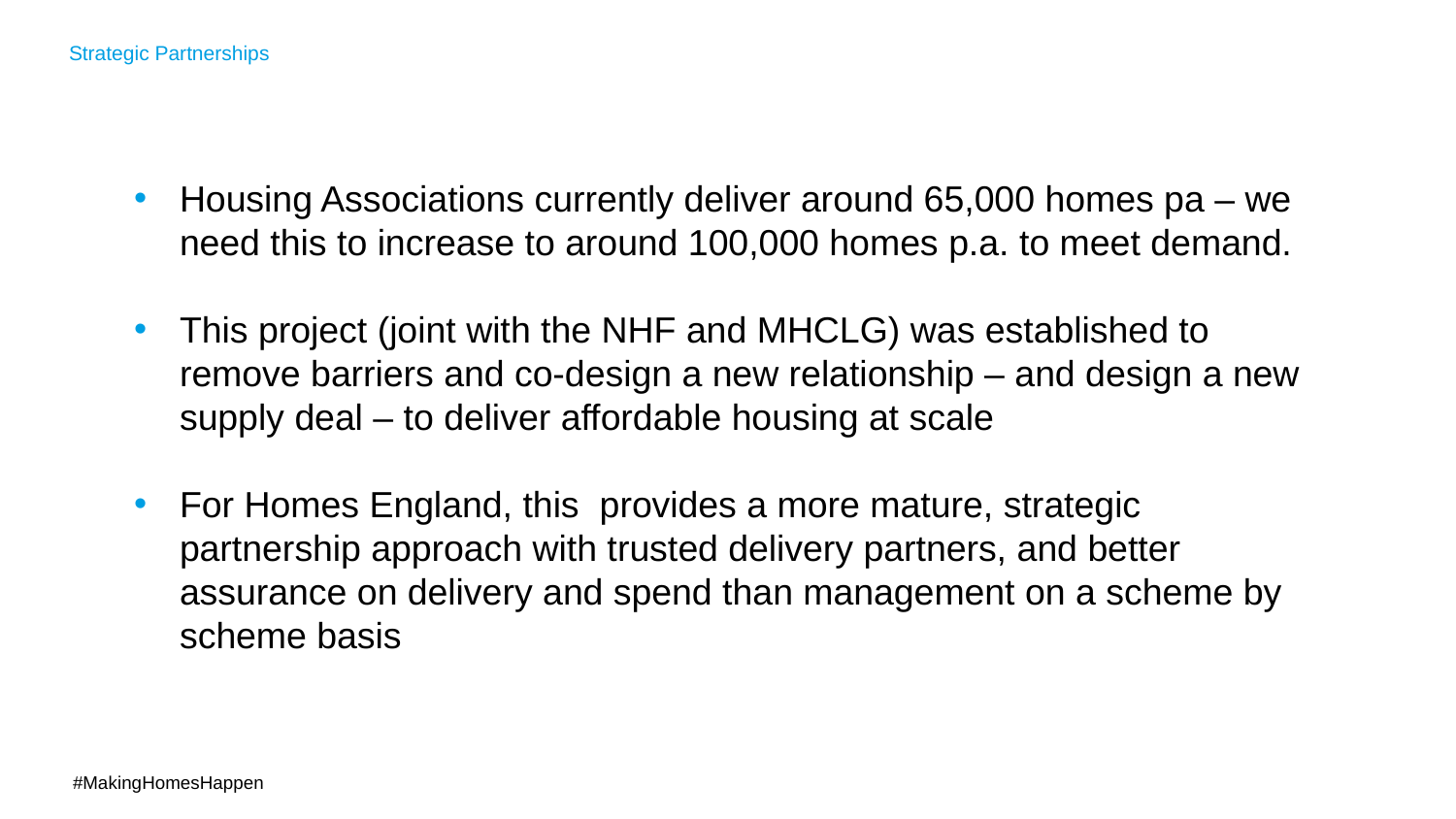

# Strategic Partnerships
Housing Associations currently deliver around 65,000 homes pa – we need this to increase to around 100,000 homes p.a. to meet demand.

This project (joint with the NHF and MHCLG) was established to remove barriers and co-design a new relationship – and design a new supply deal – to deliver affordable housing at scale

For Homes England, this  provides a more mature, strategic partnership approach with trusted delivery partners, and better assurance on delivery and spend than management on a scheme by scheme basis